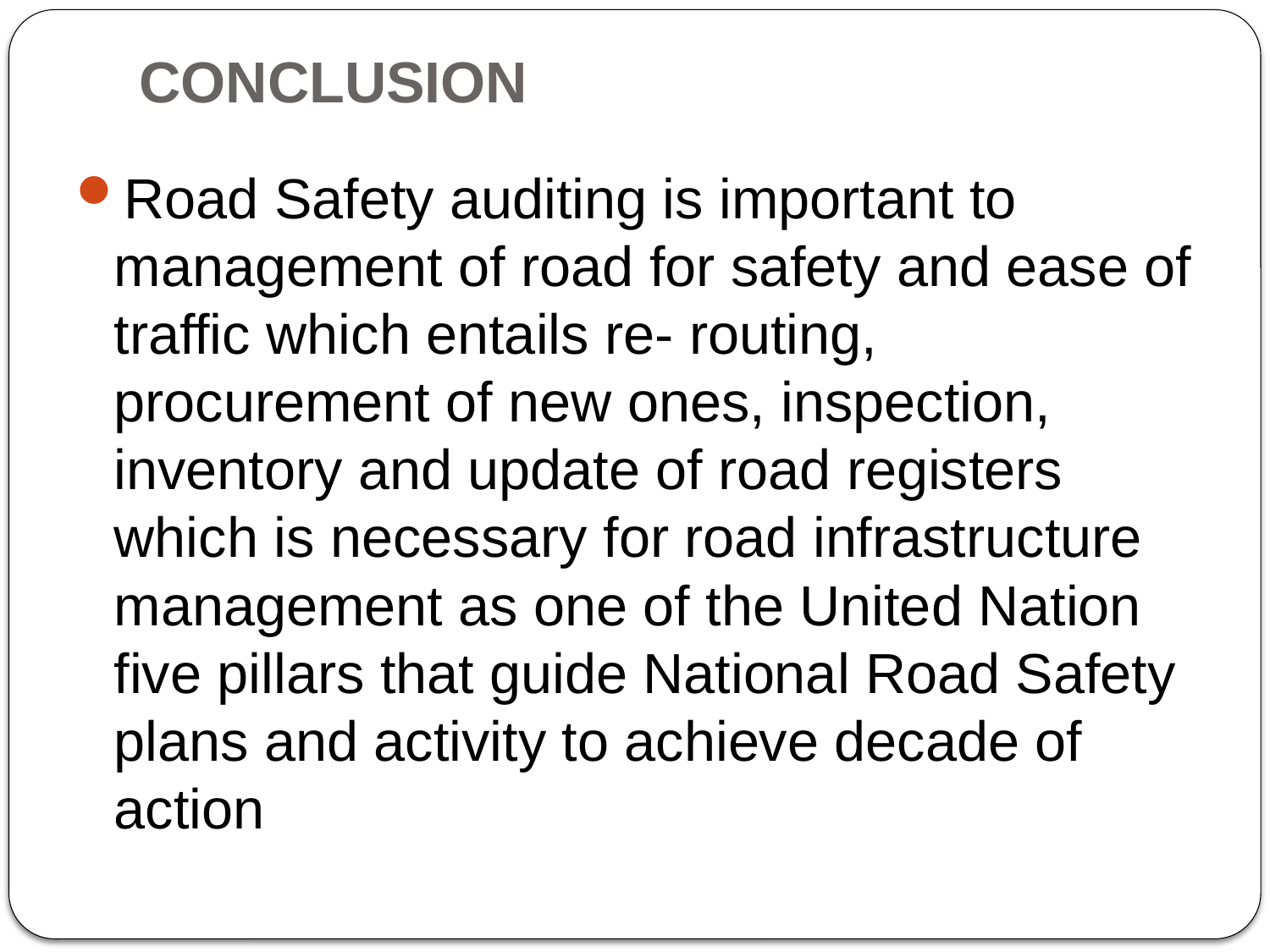

# CONCLUSION
Road Safety auditing is important to management of road for safety and ease of traffic which entails re- routing, procurement of new ones, inspection, inventory and update of road registers which is necessary for road infrastructure management as one of the United Nation five pillars that guide National Road Safety plans and activity to achieve decade of action